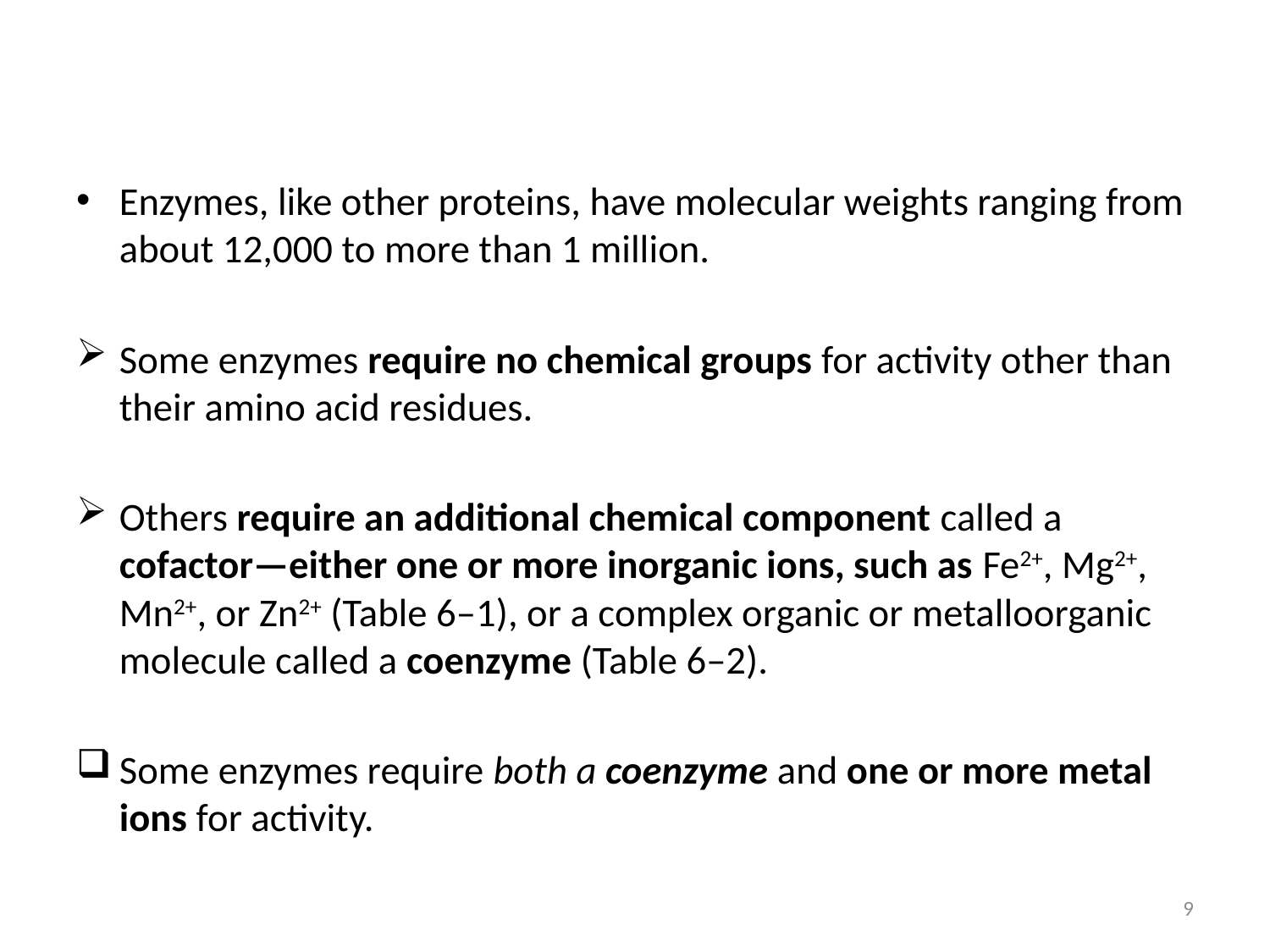

Enzymes, like other proteins, have molecular weights ranging from about 12,000 to more than 1 million.

Some enzymes require no chemical groups for activity other than their amino acid residues.

Others require an additional chemical component called a cofactor—either one or more inorganic ions, such as Fe2+, Mg2+, Mn2+, or Zn2+ (Table 6–1), or a complex organic or metalloorganic molecule called a coenzyme (Table 6–2).

Some enzymes require both a coenzyme and one or more metal ions for activity.
9